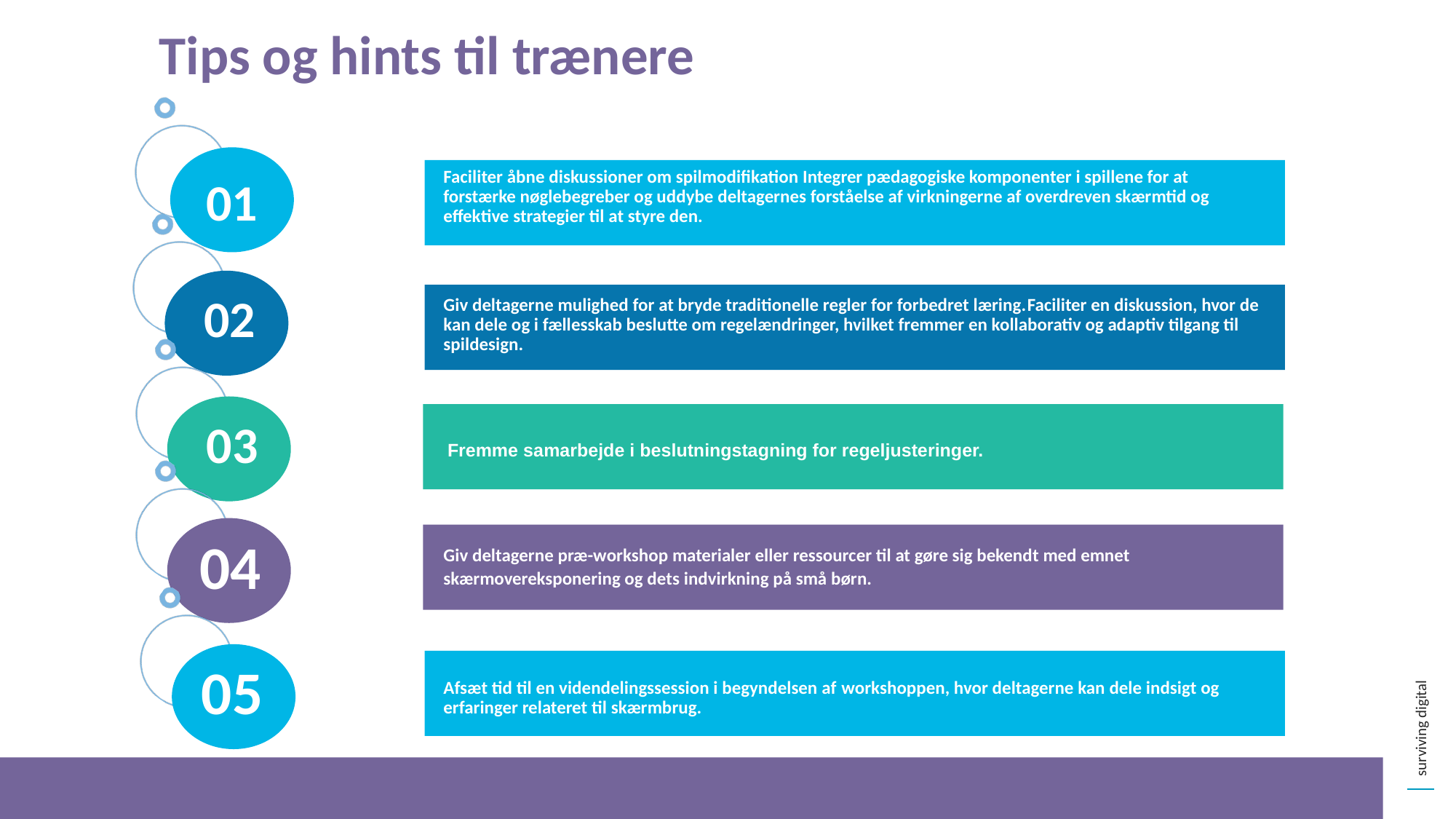

Tips og hints til trænere
Faciliter åbne diskussioner om spilmodifikation Integrer pædagogiske komponenter i spillene for at forstærke nøglebegreber og uddybe deltagernes forståelse af virkningerne af overdreven skærmtid og effektive strategier til at styre den.
01
02
Giv deltagerne mulighed for at bryde traditionelle regler for forbedret læring.Faciliter en diskussion, hvor de kan dele og i fællesskab beslutte om regelændringer, hvilket fremmer en kollaborativ og adaptiv tilgang til spildesign.

Fremme samarbejde i beslutningstagning for regeljusteringer.
03

04
Giv deltagerne præ-workshop materialer eller ressourcer til at gøre sig bekendt med emnet skærmovereksponering og dets indvirkning på små børn.
05
Afsæt tid til en videndelingssession i begyndelsen af ​​workshoppen, hvor deltagerne kan dele indsigt og erfaringer relateret til skærmbrug.